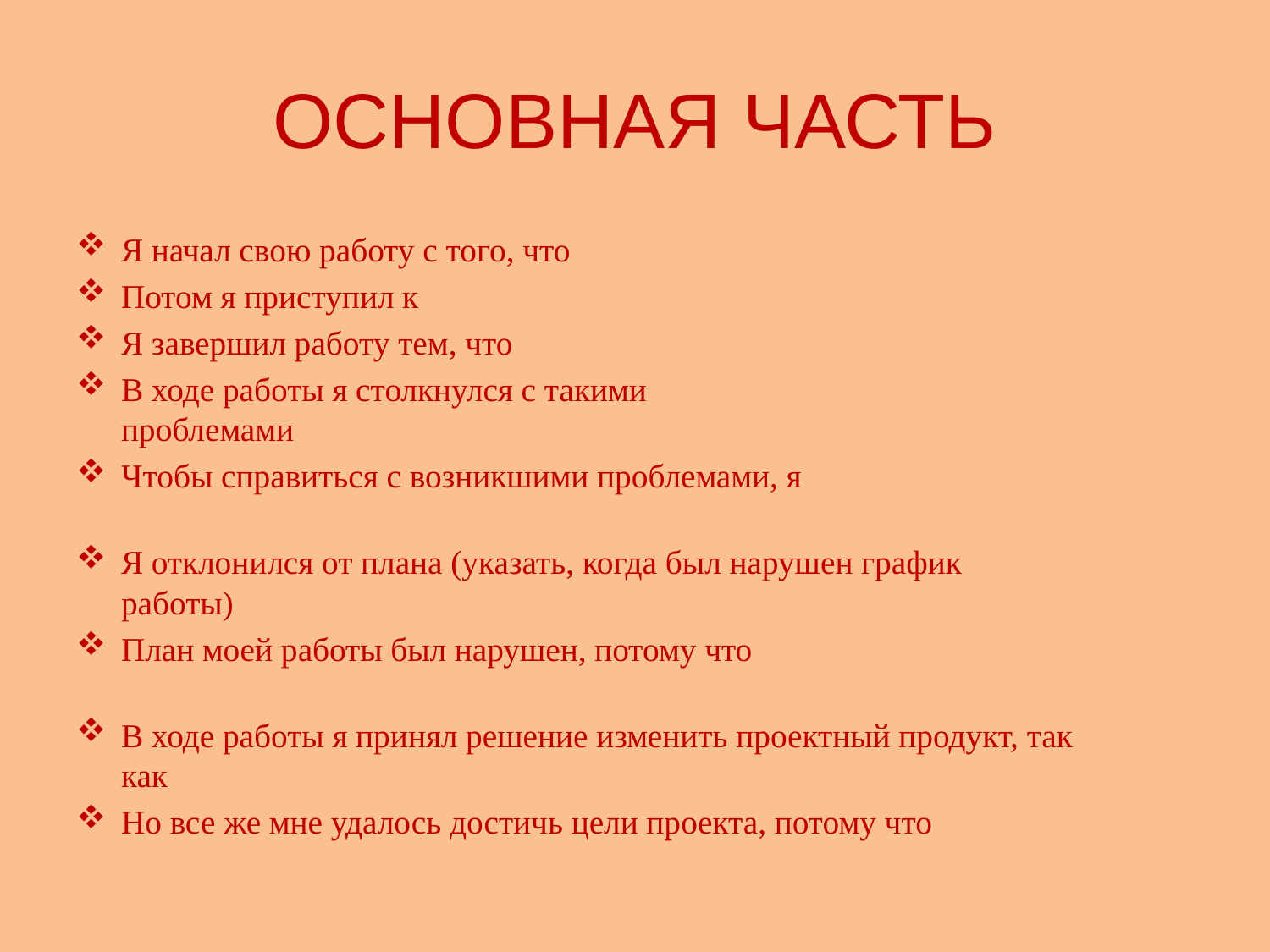

# ОСНОВНАЯ ЧАСТЬ
Я начал свою работу с того, что
Потом я приступил к
Я завершил работу тем, что
В ходе работы я столкнулся с такими проблемами
Чтобы справиться с возникшими проблемами, я
Я отклонился от плана (указать, когда был нарушен график работы)
План моей работы был нарушен, потому что
В ходе работы я принял решение изменить проектный продукт, так как
Но все же мне удалось достичь цели проекта, потому что